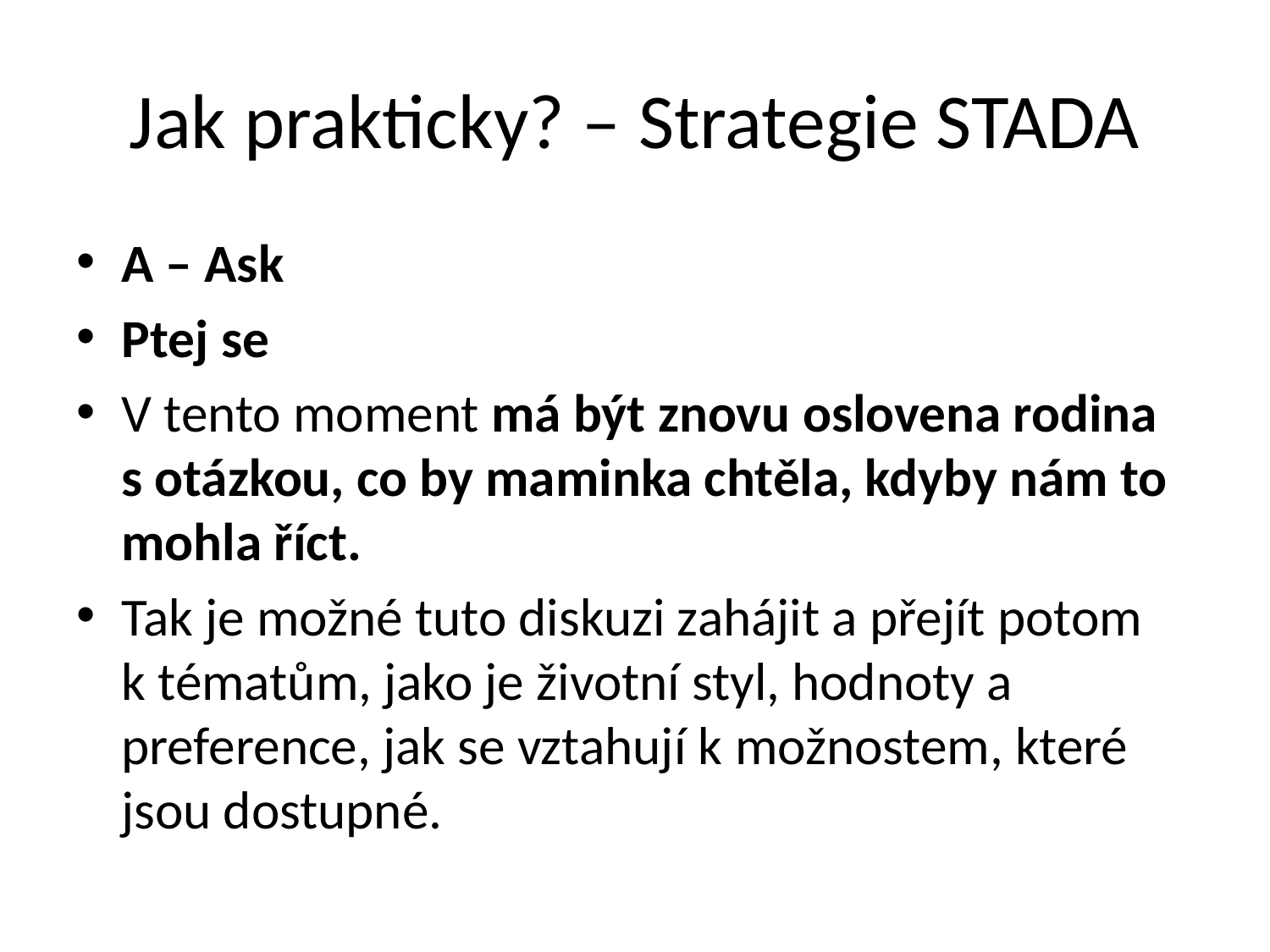

# Jak prakticky? – Strategie STADA
A – Ask
Ptej se
V tento moment má být znovu oslovena rodina s otázkou, co by maminka chtěla, kdyby nám to mohla říct.
Tak je možné tuto diskuzi zahájit a přejít potom k tématům, jako je životní styl, hodnoty a preference, jak se vztahují k možnostem, které jsou dostupné.